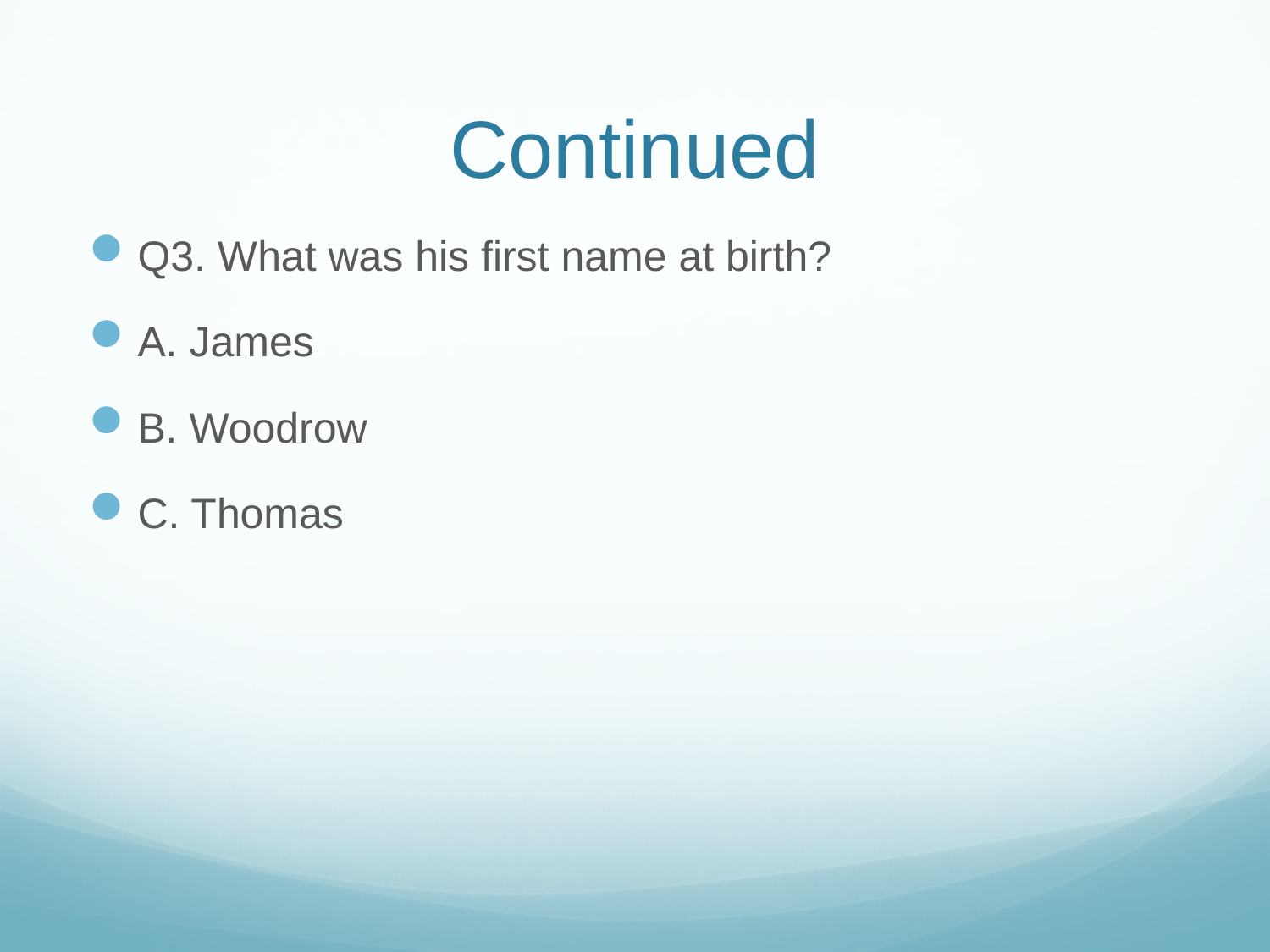

# Continued
Q3. What was his first name at birth?
A. James
B. Woodrow
C. Thomas